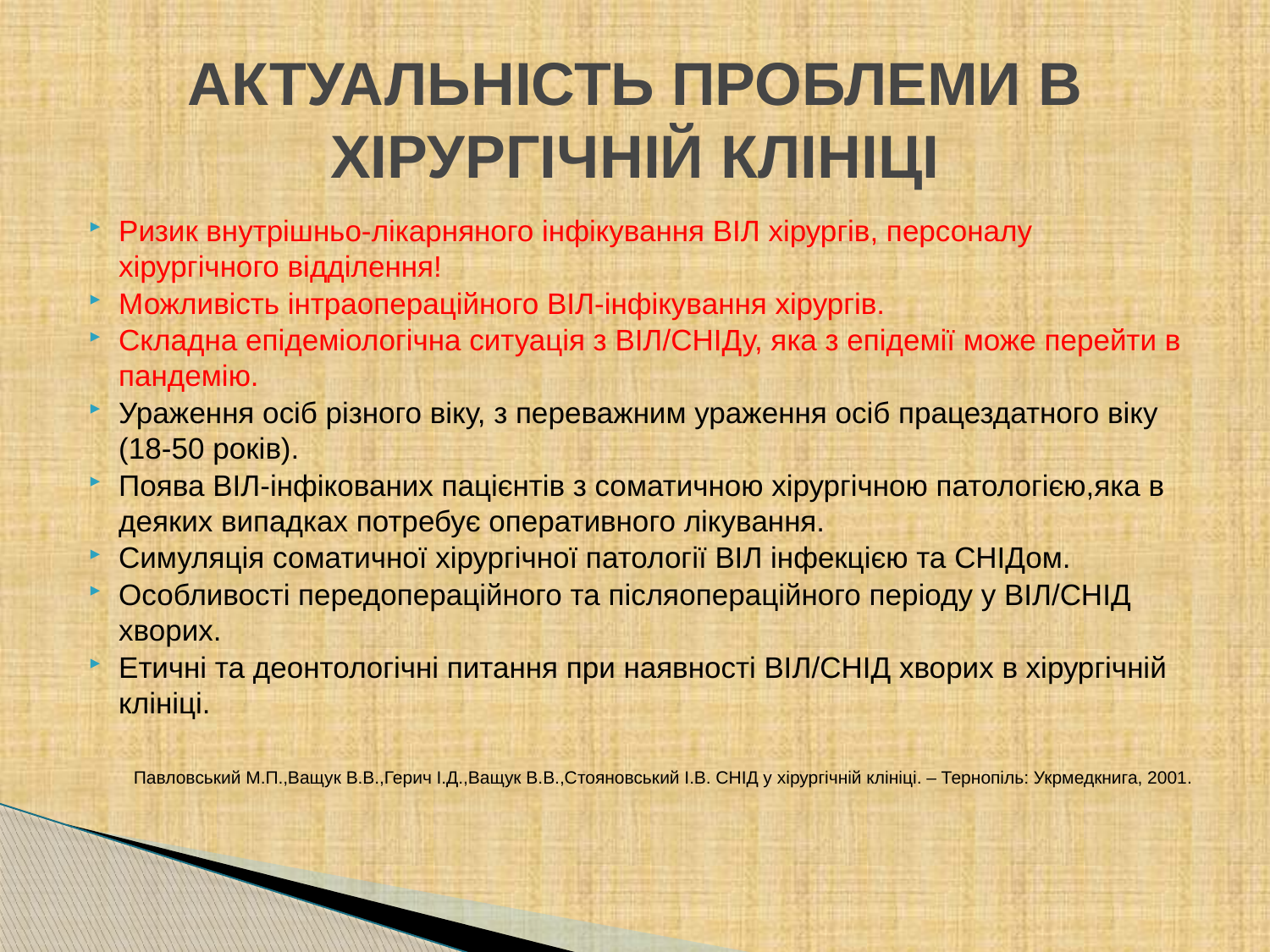

# АКТУАЛЬНІСТЬ ПРОБЛЕМИ В ХІРУРГІЧНІЙ КЛІНІЦІ
Ризик внутрішньо-лікарняного інфікування ВІЛ хірургів, персоналу хірургічного відділення!
Можливість інтраопераційного ВІЛ-інфікування хірургів.
Складна епідеміологічна ситуація з ВІЛ/СНІДу, яка з епідемії може перейти в пандемію.
Ураження осіб різного віку, з переважним ураження осіб працездатного віку (18-50 років).
Поява ВІЛ-інфікованих пацієнтів з соматичною хірургічною патологією,яка в деяких випадках потребує оперативного лікування.
Симуляція соматичної хірургічної патології ВІЛ інфекцією та СНІДом.
Особливості передопераційного та післяопераційного періоду у ВІЛ/СНІД хворих.
Етичні та деонтологічні питання при наявності ВІЛ/СНІД хворих в хірургічній клініці.

Павловський М.П.,Ващук В.В.,Герич І.Д.,Ващук В.В.,Стояновський І.В. СНІД у хірургічній клініці. – Тернопіль: Укрмедкнига, 2001.